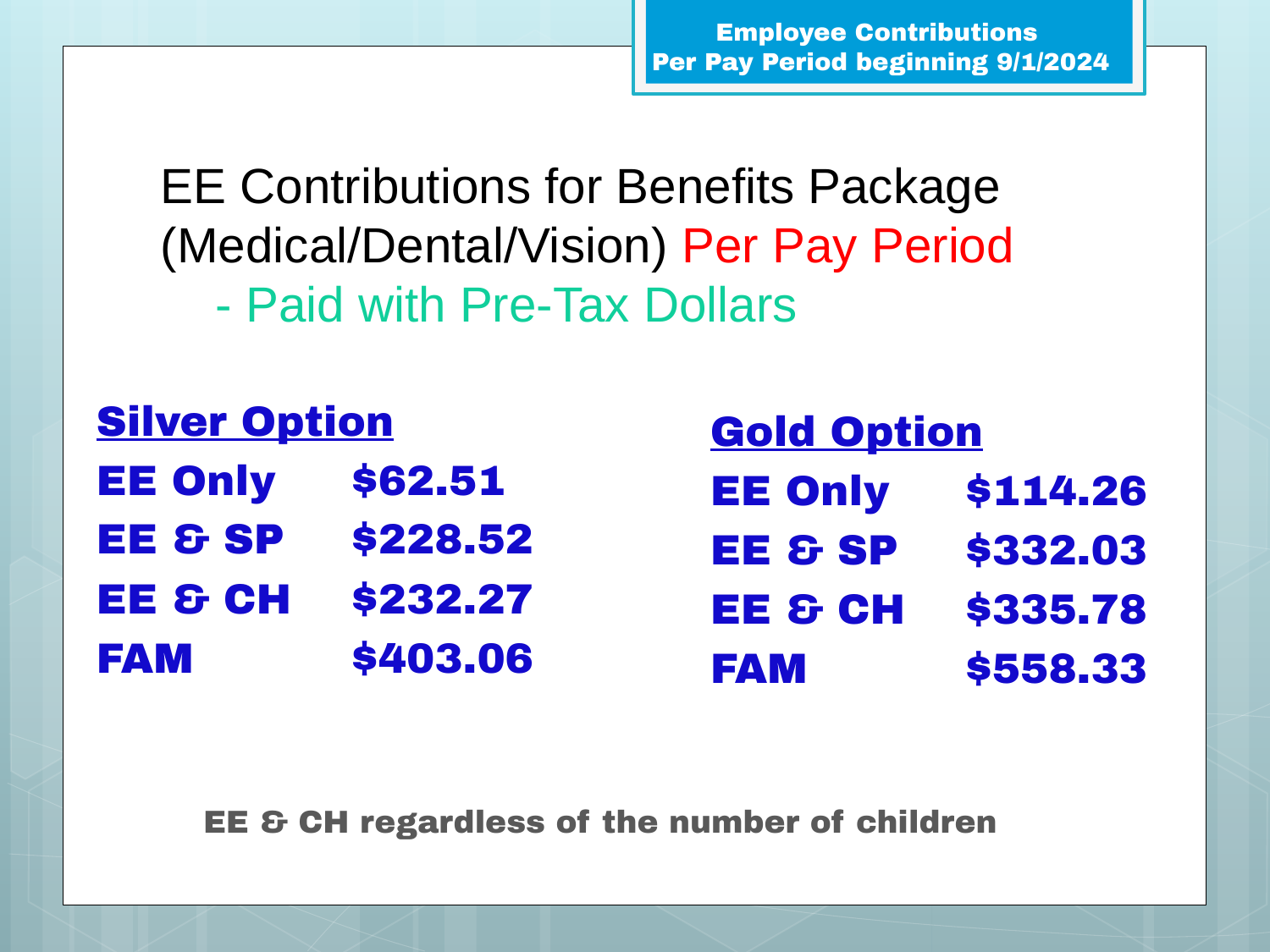

Employee Contributions
Per Pay Period beginning 9/1/2024
# EE Contributions for Benefits Package (Medical/Dental/Vision) Per Pay Period - Paid with Pre-Tax Dollars

Silver Option
EE Only	$62.51
EE & SP	$228.52
EE & CH	$232.27
FAM		$403.06

Gold Option
EE Only	$114.26
EE & SP	$332.03
EE & CH	$335.78
FAM		$558.33

EE & CH regardless of the number of children